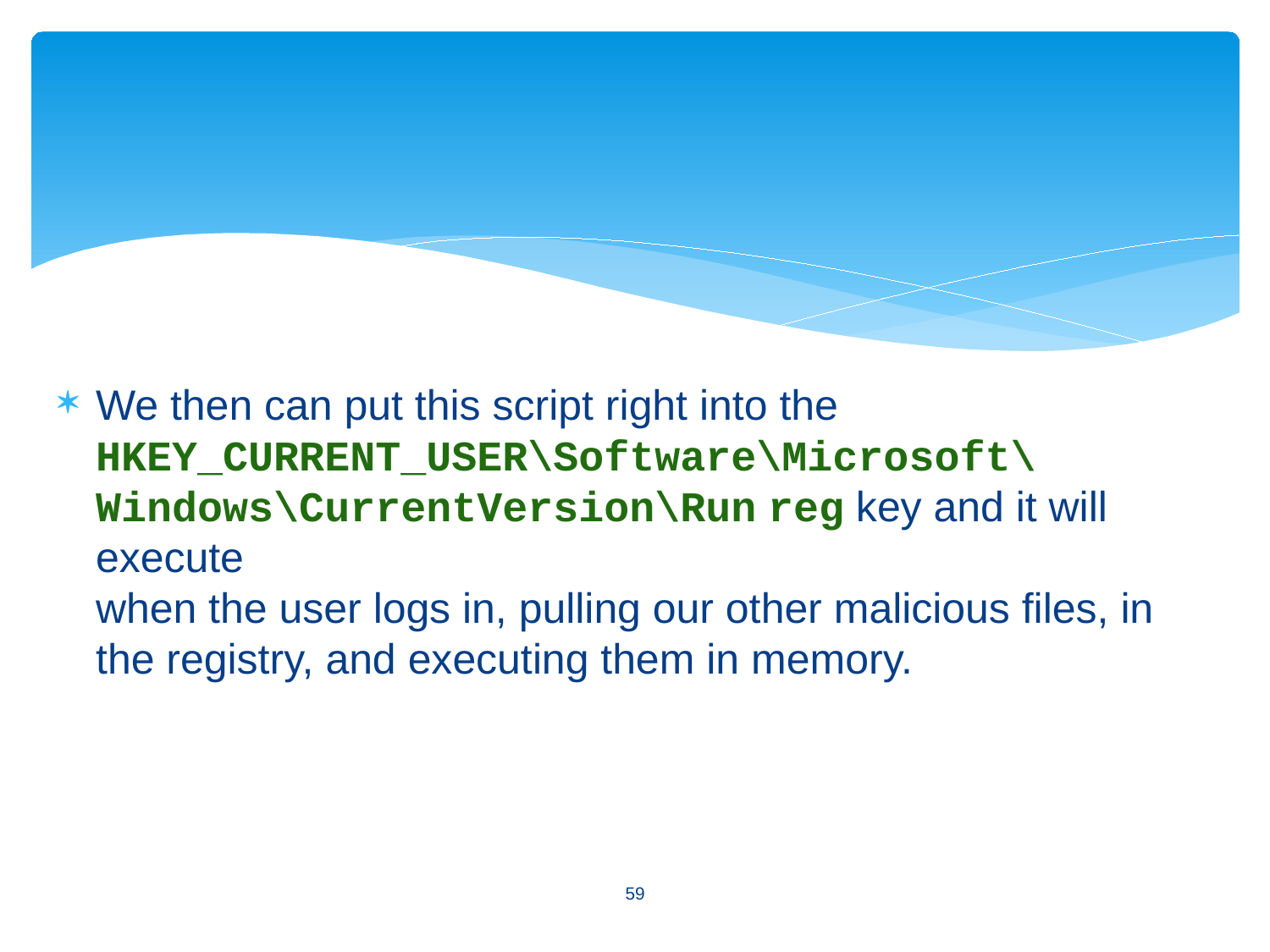

#
We then can put this script right into the
HKEY_CURRENT_USER\Software\Microsoft\Windows\CurrentVersion\Run reg key and it will execute
when the user logs in, pulling our other malicious files, in the registry, and executing them in memory.
59